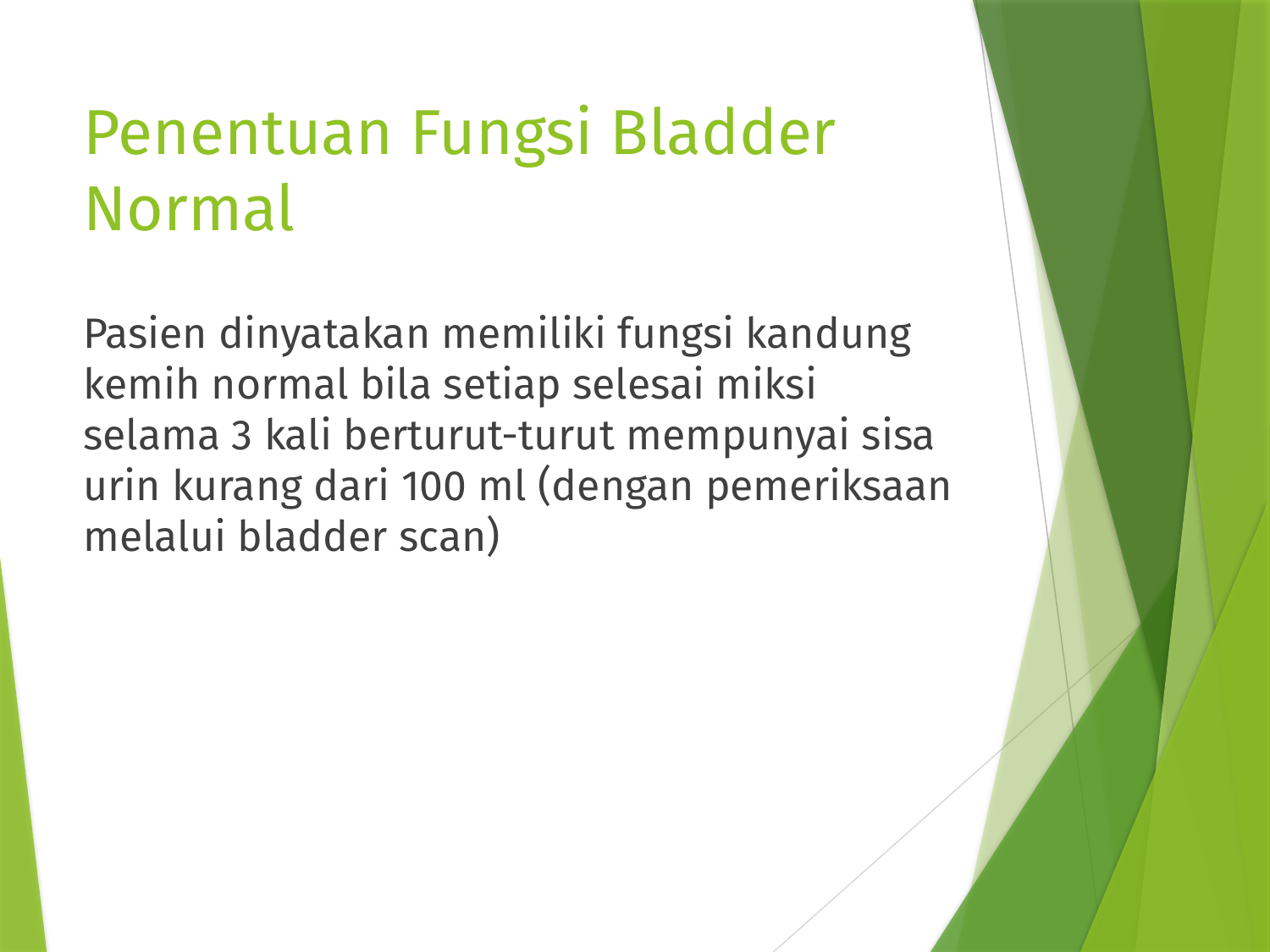

# Penentuan Fungsi Bladder Normal
Pasien dinyatakan memiliki fungsi kandung kemih normal bila setiap selesai miksi selama 3 kali berturut-turut mempunyai sisa urin kurang dari 100 ml (dengan pemeriksaan melalui bladder scan)